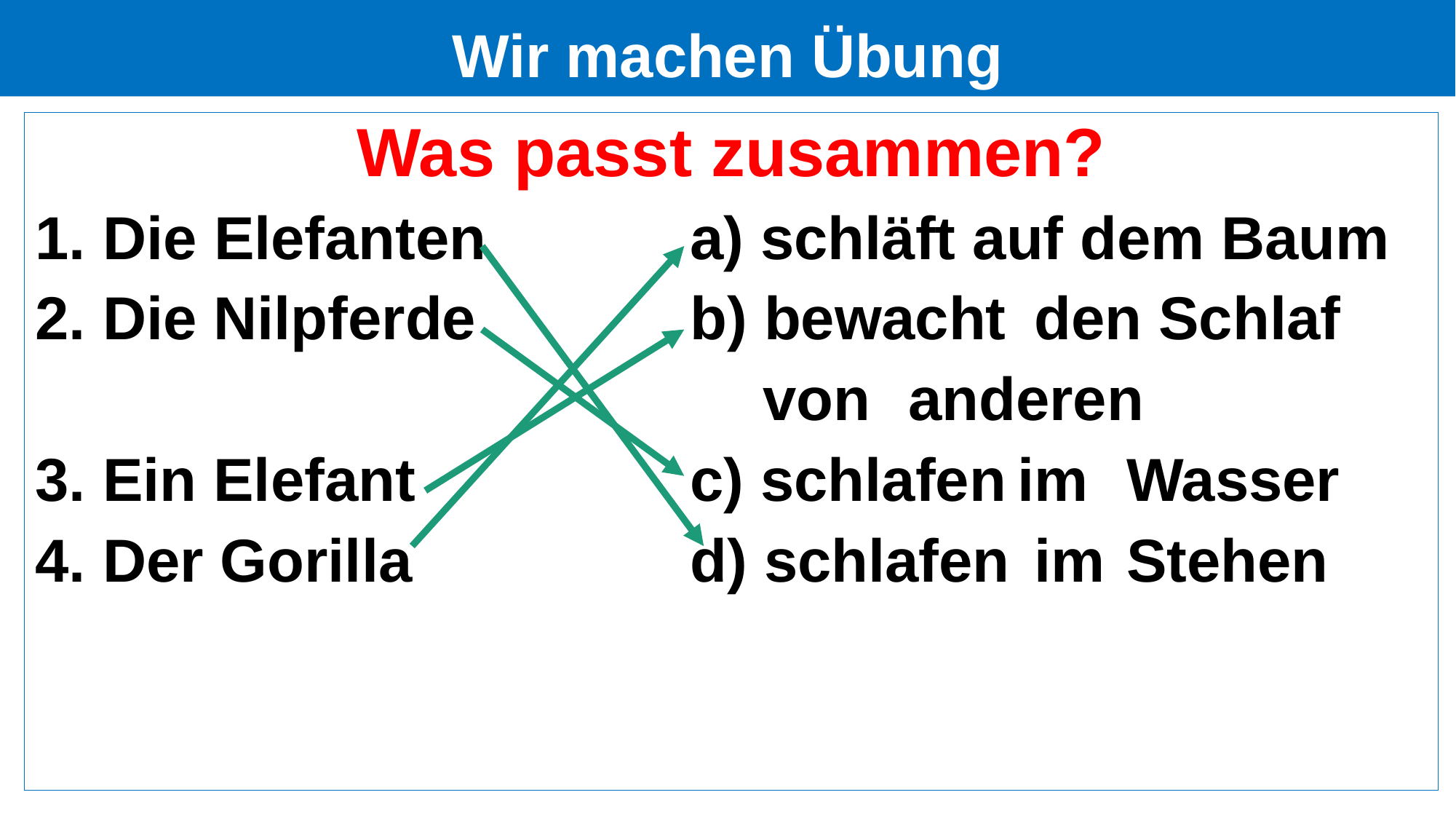

# Wir machen Übung
Was passt zusammen?
1. Die Elefanten		a) schläft auf dem Baum
2. Die Nilpferde		b) bewacht	 den Schlaf
                                           von	anderen
3. Ein Elefant			c) schlafen	im	Wasser
4. Der Gorilla			d) schlafen	 im	Stehen